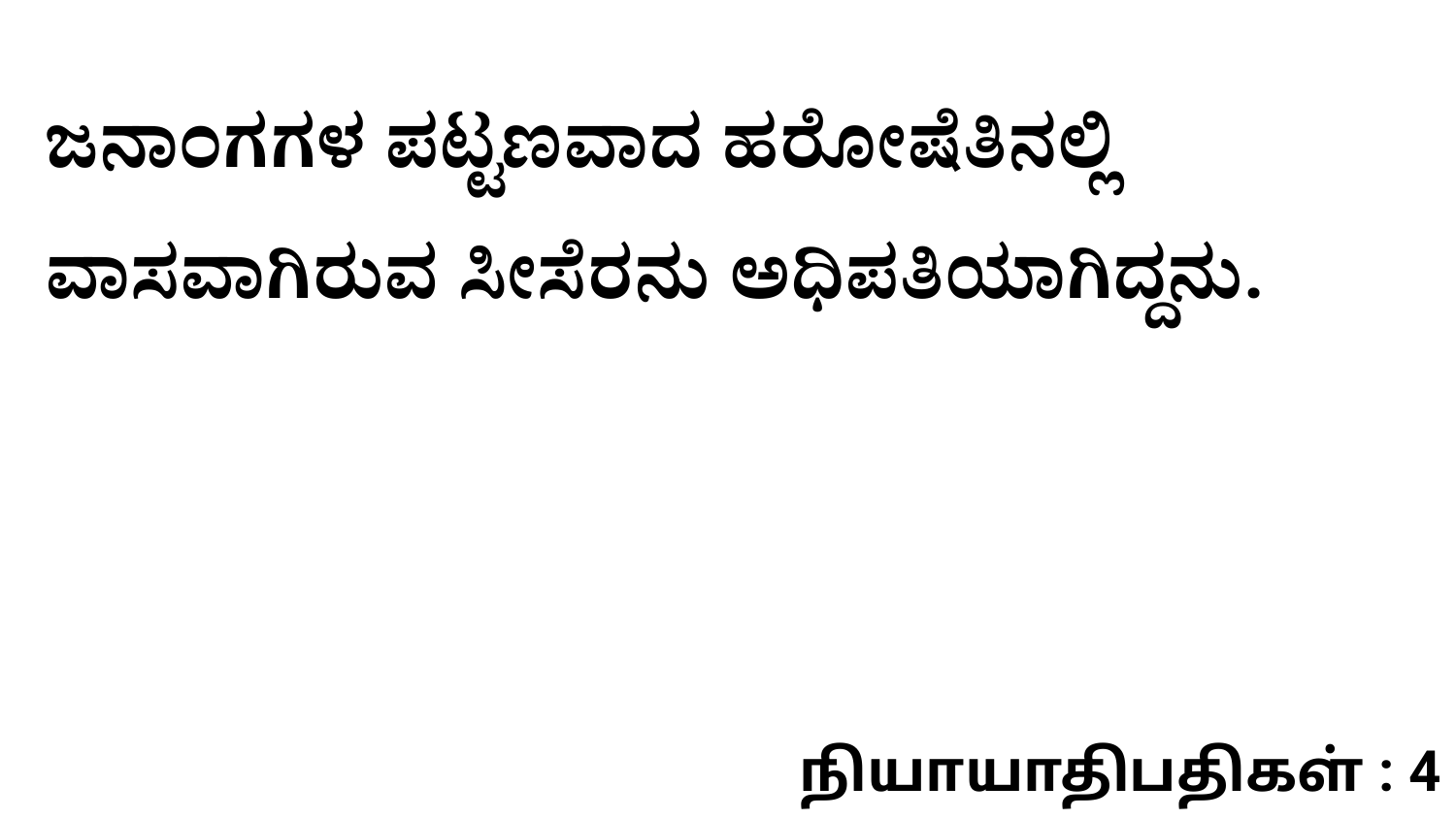

ಜನಾಂಗಗಳ ಪಟ್ಟಣವಾದ ಹರೋಷೆತಿನಲ್ಲಿ ವಾಸವಾಗಿರುವ ಸೀಸೆರನು ಅಧಿಪತಿಯಾಗಿದ್ದನು.
நியாயாதிபதிகள் : 4